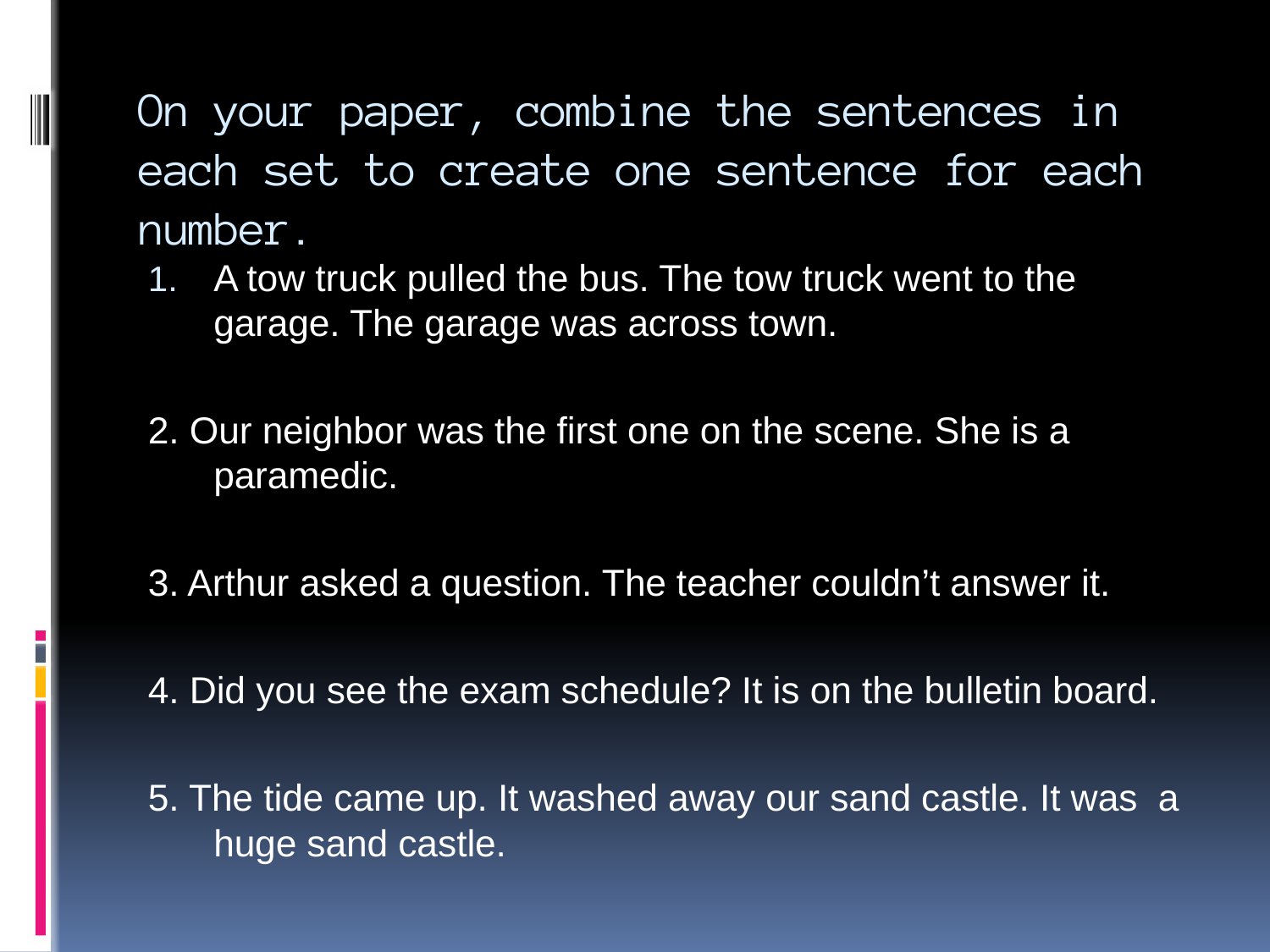

# On your paper, combine the sentences in each set to create one sentence for each number.
A tow truck pulled the bus. The tow truck went to the garage. The garage was across town.

2. Our neighbor was the first one on the scene. She is a paramedic.

3. Arthur asked a question. The teacher couldn’t answer it.

4. Did you see the exam schedule? It is on the bulletin board.

5. The tide came up. It washed away our sand castle. It was  a huge sand castle.